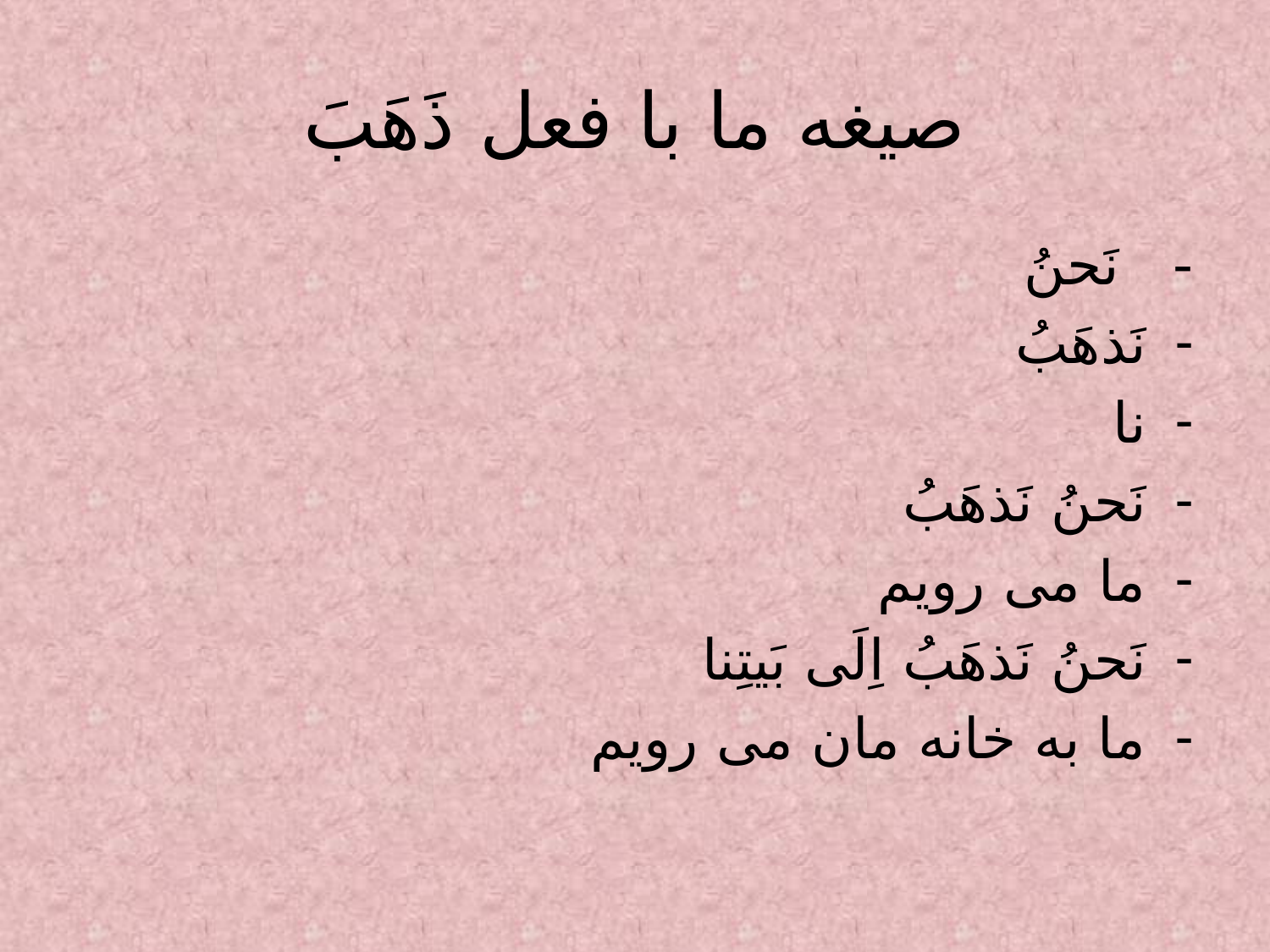

# صیغه ما با فعل ذَهَبَ
-   نَحنُ
نَذهَبُ
نا
نَحنُ نَذهَبُ
ما می رویم
نَحنُ نَذهَبُ اِلَی بَیتِنا
ما به خانه مان می رویم